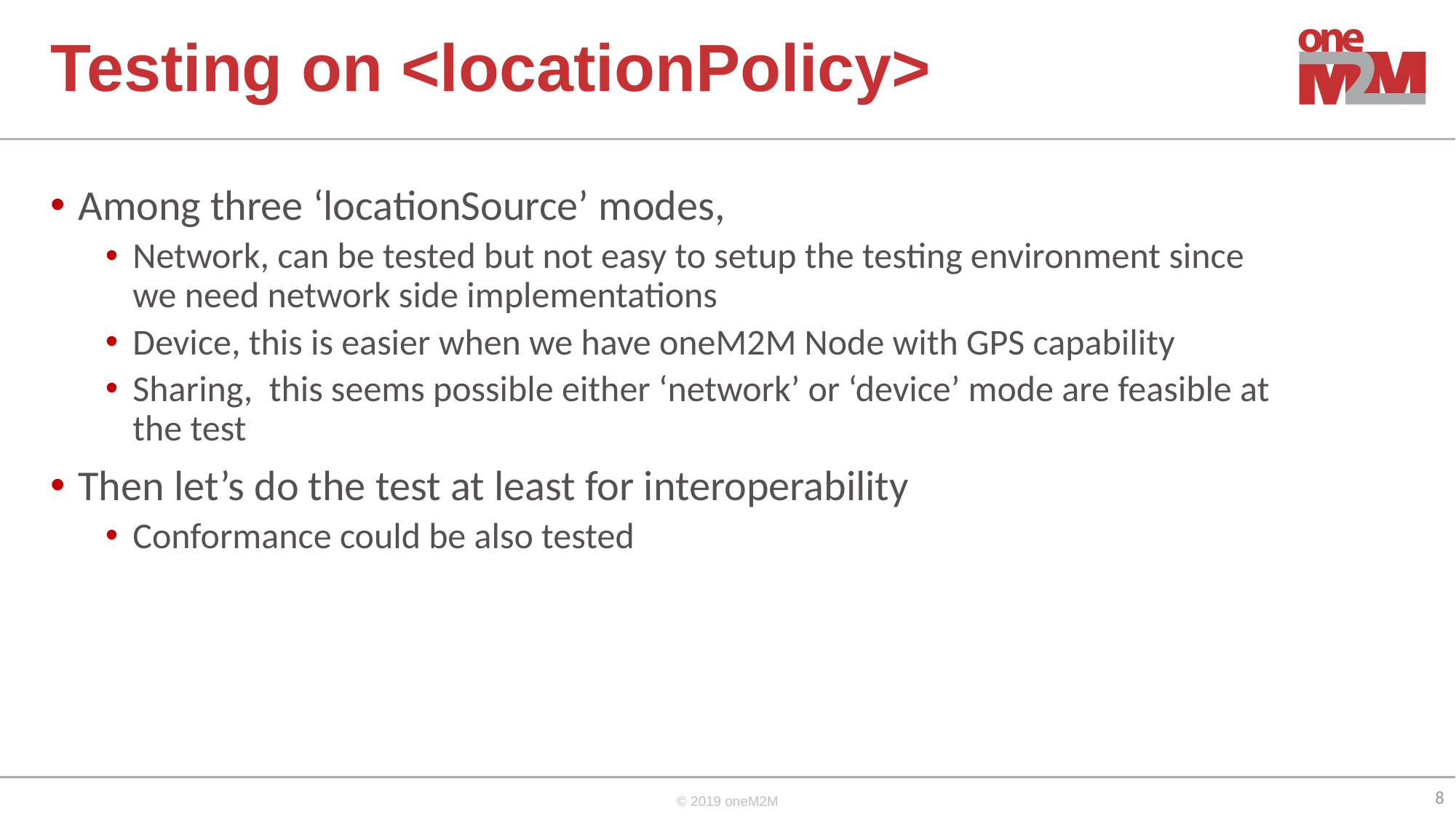

# Testing on <locationPolicy>
Among three ‘locationSource’ modes,
Network, can be tested but not easy to setup the testing environment since we need network side implementations
Device, this is easier when we have oneM2M Node with GPS capability
Sharing,  this seems possible either ‘network’ or ‘device’ mode are feasible at the test
Then let’s do the test at least for interoperability
Conformance could be also tested

8